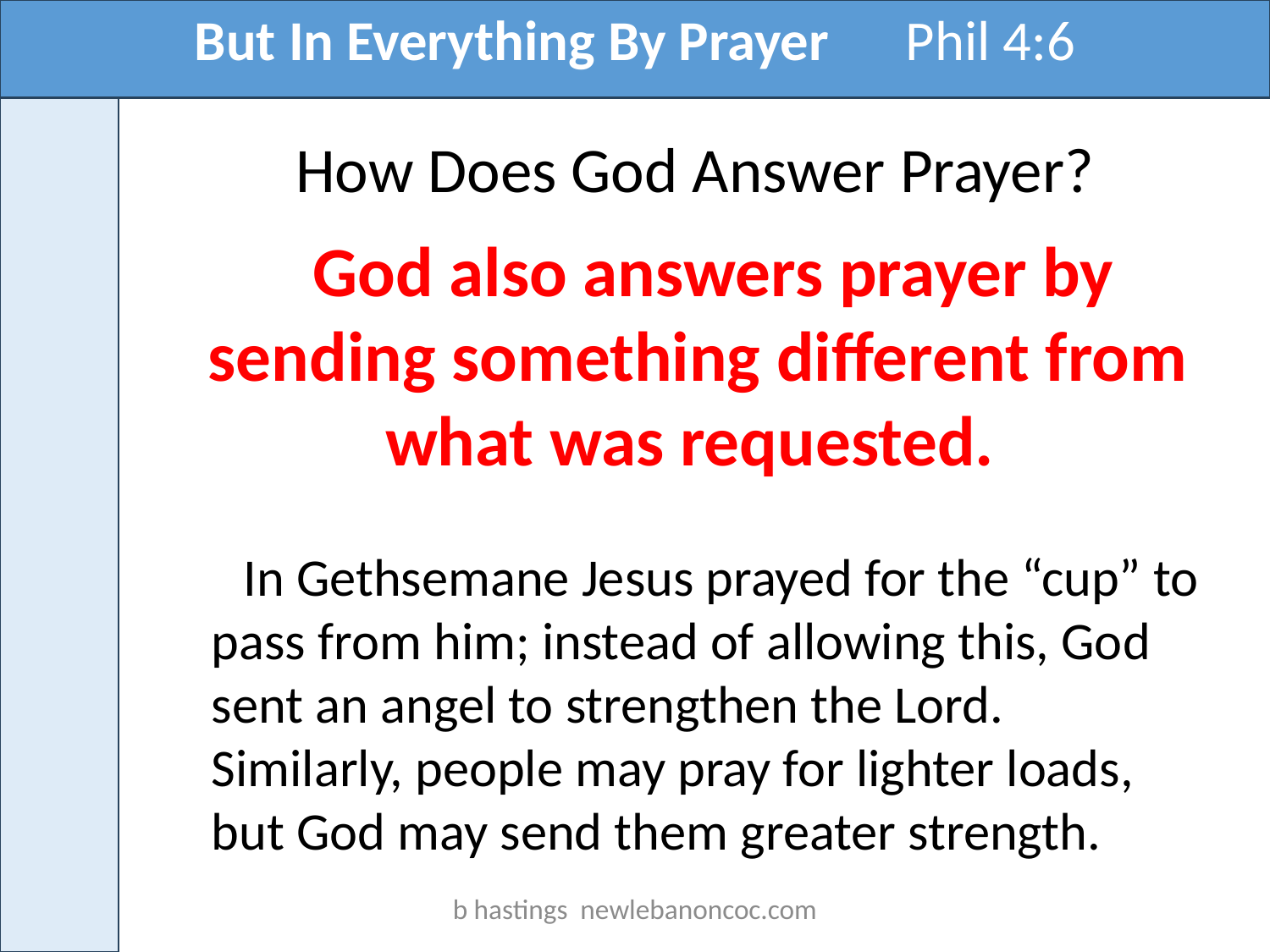

But In Everything By Prayer      Phil 4:6

How Does God Answer Prayer?
God also answers prayer by sending something different from what was requested.
In Gethsemane Jesus prayed for the “cup” to pass from him; instead of allowing this, God sent an angel to strengthen the Lord. Similarly, people may pray for lighter loads, but God may send them greater strength.
b hastings  newlebanoncoc.com